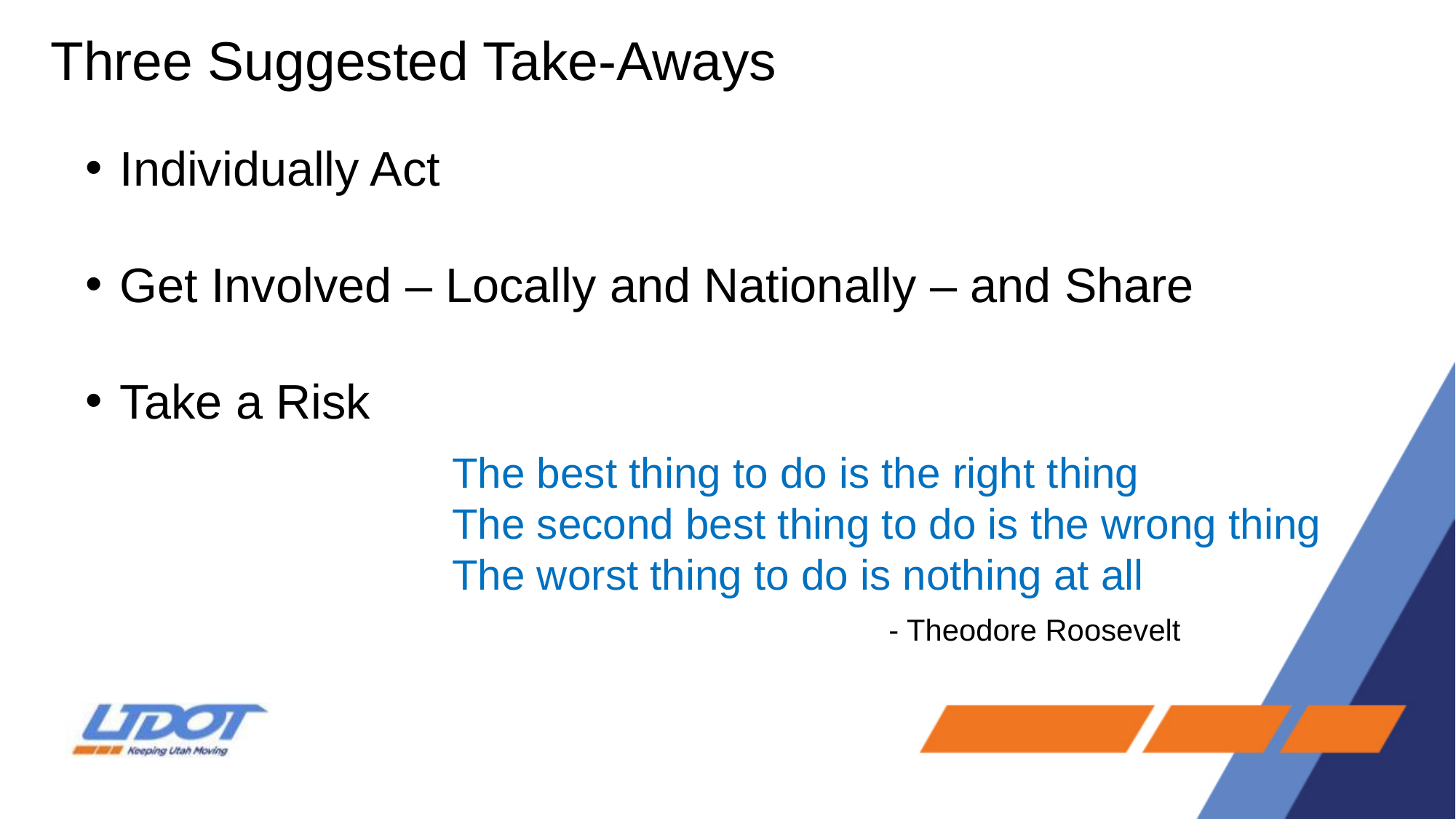

# Three Suggested Take-Aways
Individually Act

Get Involved – Locally and Nationally – and Share

Take a Risk

The best thing to do is the right thing
The second best thing to do is the wrong thing
The worst thing to do is nothing at all
 				- Theodore Roosevelt